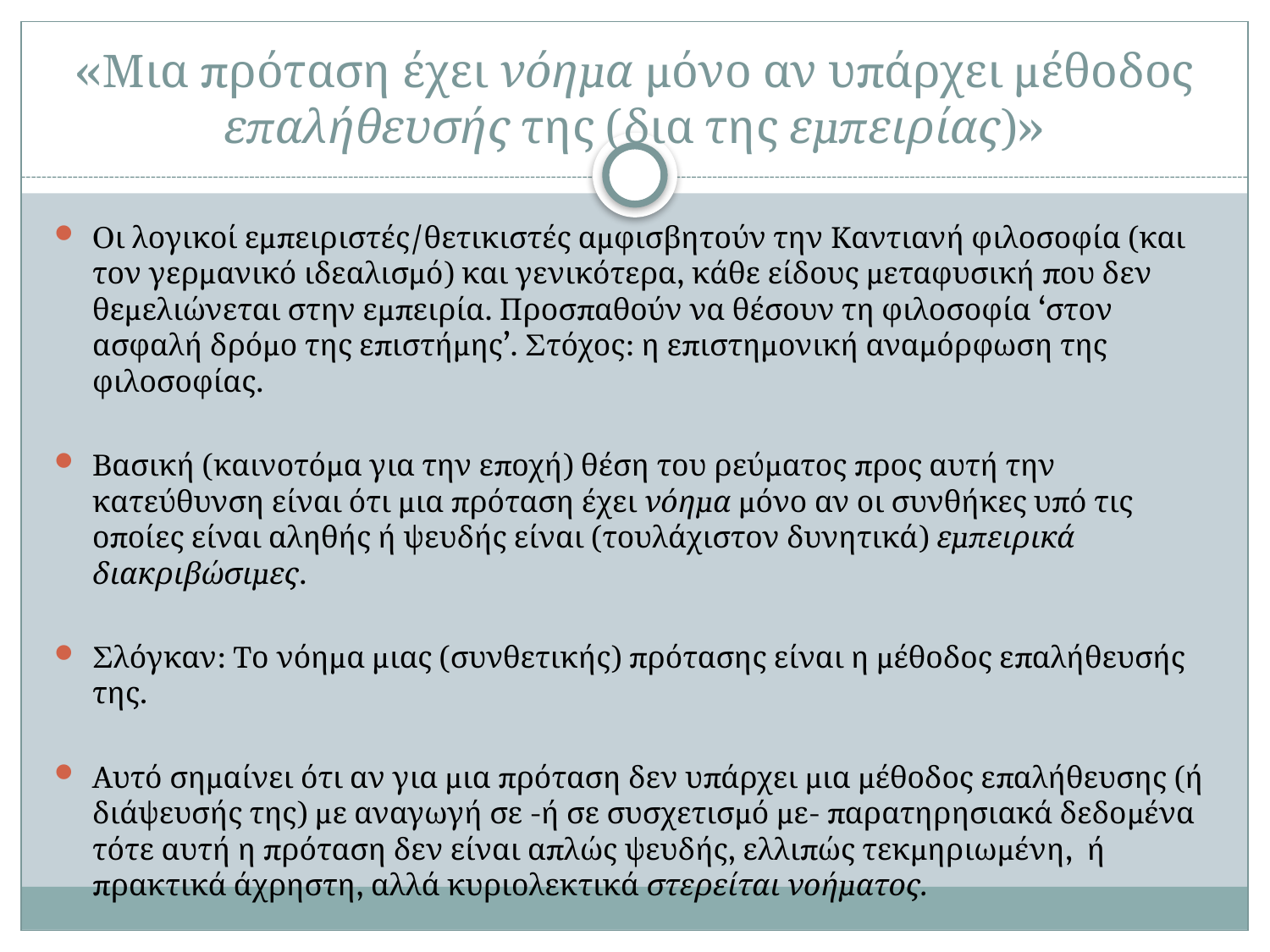

# «Μια πρόταση έχει νόημα μόνο αν υπάρχει μέθοδος επαλήθευσής της (δια της εμπειρίας)»
Οι λογικοί εμπειριστές/θετικιστές αμφισβητούν την Καντιανή φιλοσοφία (και τον γερμανικό ιδεαλισμό) και γενικότερα, κάθε είδους μεταφυσική που δεν θεμελιώνεται στην εμπειρία. Προσπαθούν να θέσουν τη φιλοσοφία ‘στον ασφαλή δρόμο της επιστήμης’. Στόχος: η επιστημονική αναμόρφωση της φιλοσοφίας.

Βασική (καινοτόμα για την εποχή) θέση του ρεύματος προς αυτή την κατεύθυνση είναι ότι μια πρόταση έχει νόημα μόνο αν οι συνθήκες υπό τις οποίες είναι αληθής ή ψευδής είναι (τουλάχιστον δυνητικά) εμπειρικά διακριβώσιμες.

Σλόγκαν: Το νόημα μιας (συνθετικής) πρότασης είναι η μέθοδος επαλήθευσής της.

Αυτό σημαίνει ότι αν για μια πρόταση δεν υπάρχει μια μέθοδος επαλήθευσης (ή διάψευσής της) με αναγωγή σε -ή σε συσχετισμό με- παρατηρησιακά δεδομένα τότε αυτή η πρόταση δεν είναι απλώς ψευδής, ελλιπώς τεκμηριωμένη,  ή πρακτικά άχρηστη, αλλά κυριολεκτικά στερείται νοήματος.

Αυτή η αρχή της επαληθευσιμότητας συνδέεται με τον εμπειρισμό του Hume.